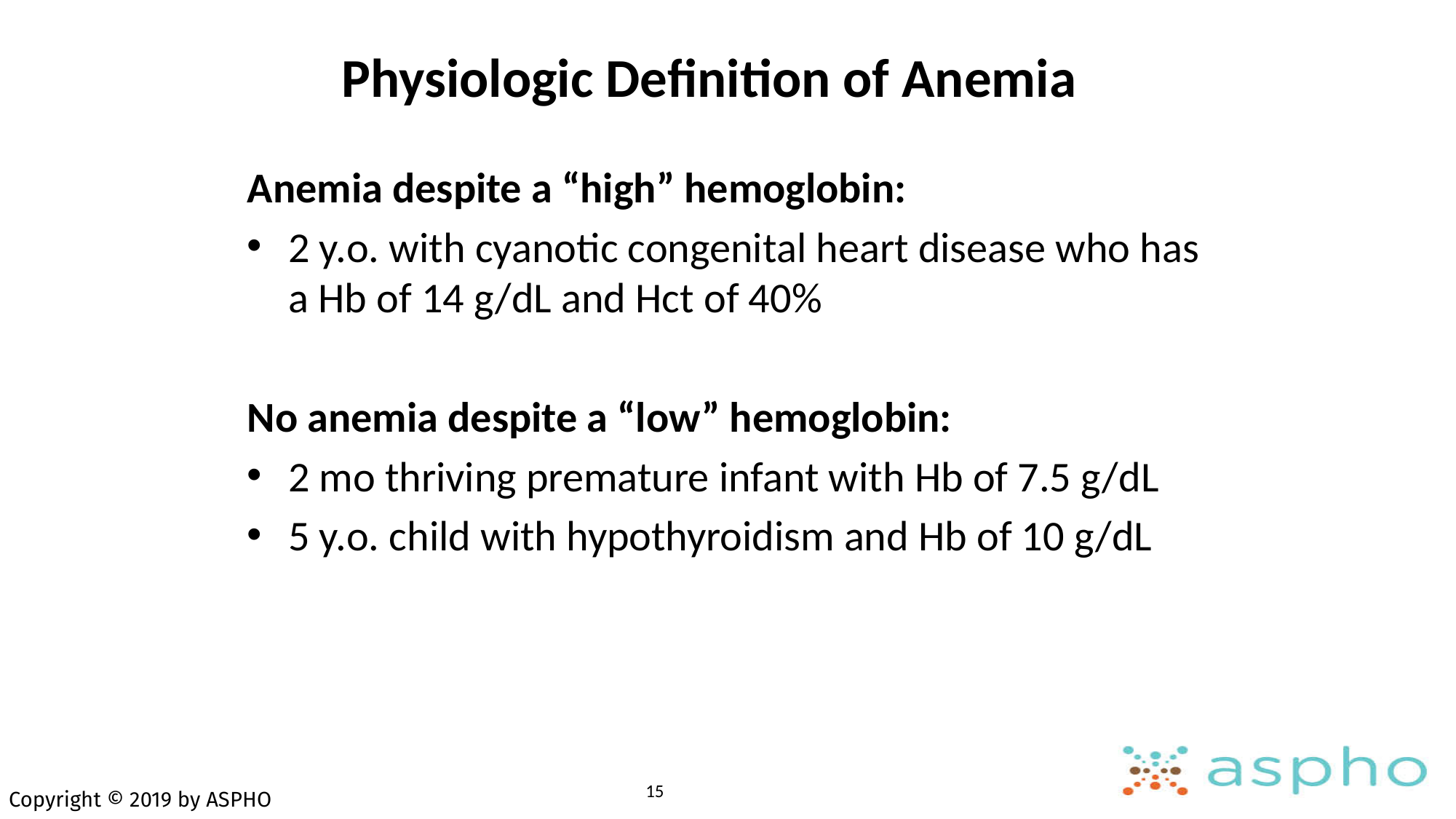

# Physiologic Definition of Anemia
Anemia despite a “high” hemoglobin:
2 y.o. with cyanotic congenital heart disease who has a Hb of 14 g/dL and Hct of 40%

No anemia despite a “low” hemoglobin:
2 mo thriving premature infant with Hb of 7.5 g/dL
5 y.o. child with hypothyroidism and Hb of 10 g/dL

15
Copyright © 2019 by ASPHO